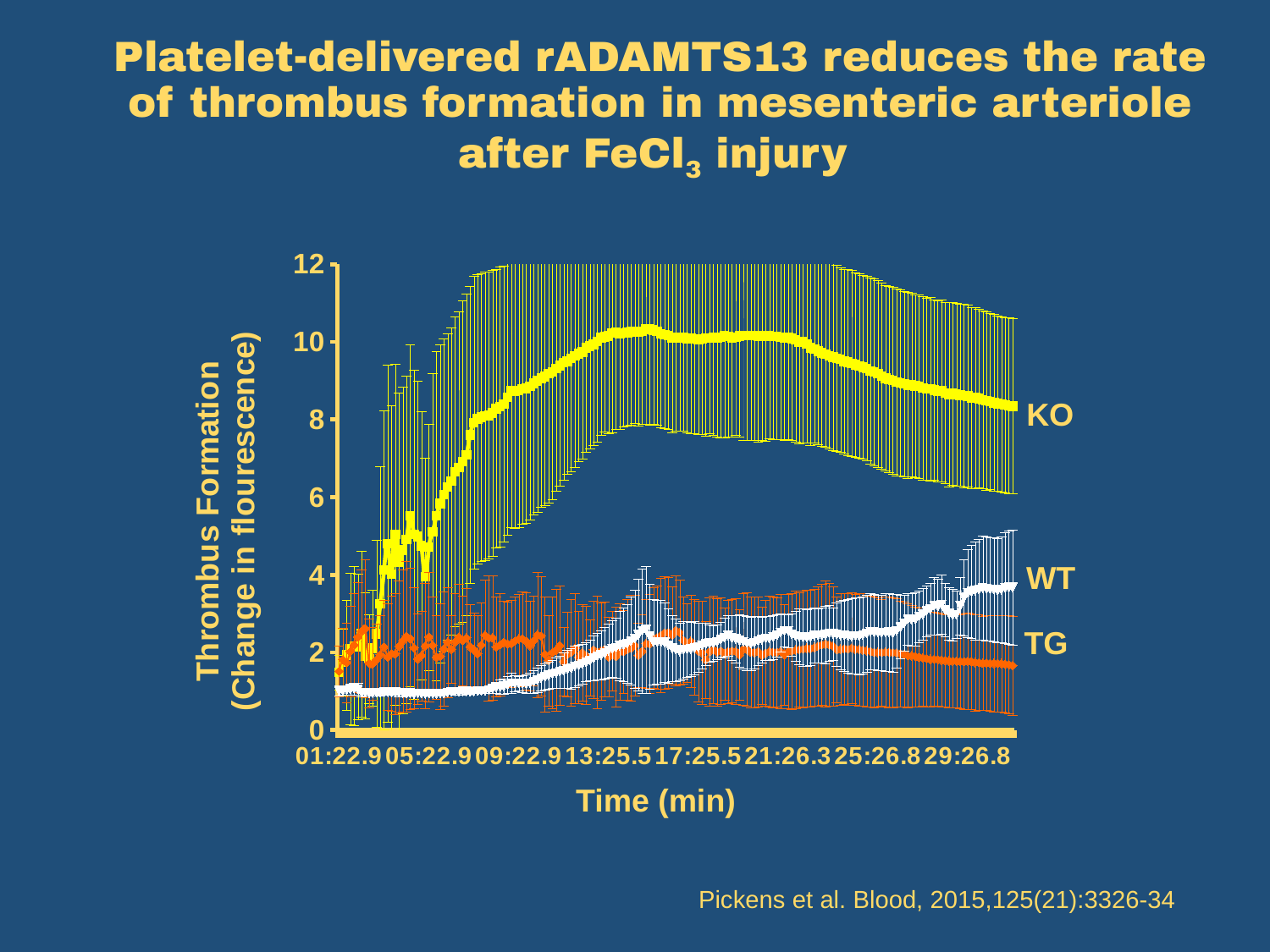

# Platelet-delivered rADAMTS13 reduces the rate of thrombus formation in mesenteric arteriole after FeCl3 injury

### Chart

| Category |  |  |  |
|---|---|---|---|
| 9.5947172619047596E-4 | 1.487986425592259 | 1.514212429868513 | 1.008276492629963 |
| 1.0752372685185201E-3 | 1.750959458404133 | 1.810603553901572 | 1.015363377382375 |
| 1.19097222222222E-3 | 1.929958325049286 | 1.740160224269618 | 1.025425325337794 |
| 1.30672205687831E-3 | 2.091234384933437 | 2.022196506907701 | 1.051603403603236 |
| 1.4224537037037001E-3 | 2.163040429042077 | 2.19039164722561 | 1.058163835076101 |
| 1.5382027116402101E-3 | 2.137098413585079 | 2.394849084510572 | 1.049711618984354 |
| 1.6539360119047599E-3 | 2.479754973823856 | 2.543643967946754 | 0.963384981951089 |
| 1.7696858465608501E-3 | 1.914127378854864 | 2.613659511491637 | 0.960464420887396 |
| 1.8854232804232801E-3 | 1.835130719083875 | 1.722567705908764 | 0.951129208843216 |
| 2.0011648478835999E-3 | 2.106840324767206 | 1.710912276786858 | 0.951450385445634 |
| 2.1168973214285699E-3 | 2.4791367082629 | 1.812877193388231 | 0.959097373854511 |
| 2.2326405423280398E-3 | 3.248760356663657 | 1.938467886297246 | 0.958080114439044 |
| 2.3483986441798898E-3 | 4.129037321765527 | 2.138668218611238 | 0.973024675461137 |
| 2.4641220238095199E-3 | 4.803549496193703 | 1.877311255801455 | 0.976748046797932 |
| 2.5798602843915301E-3 | 4.011995275771182 | 1.970703599826325 | 0.970229655742227 |
| 2.6956010251322701E-3 | 5.034005268213924 | 1.960253415430176 | 0.973318734797171 |
| 2.8113467261904799E-3 | 4.334506113297945 | 2.152596101101111 | 0.955846252507581 |
| 2.9271469907407401E-3 | 4.635464202875084 | 2.30054097394102 | 0.952737288415153 |
| 3.0428472222222198E-3 | 4.908510426946234 | 2.416440378185032 | 0.944187706552971 |
| 3.1585656415343902E-3 | 5.520567516831385 | 2.355430667213397 | 0.951530908401751 |
| 3.2743072089947102E-3 | 5.033079973628754 | 2.115567045329612 | 0.919178807614599 |
| 3.3900479497354502E-3 | 4.987944274976765 | 1.834754308305605 | 0.94328915594551 |
| 3.5057878637566099E-3 | 4.74836111451445 | 1.913191469462119 | 0.938388570444912 |
| 3.6215269510582E-3 | 3.948592727548527 | 2.166382927642263 | 0.929747206040289 |
| 3.73726851851852E-3 | 4.71166926000959 | 2.398473974713037 | 0.936743554175477 |
| 3.8530084325396801E-3 | 5.109975473157434 | 2.183198089081261 | 0.932599798727482 |
| 3.9687855489417998E-3 | 5.518921024236414 | 1.874490266472964 | 0.929521722884953 |
| 4.0844899140211601E-3 | 5.832161822840601 | 1.898880992829913 | 0.943006028958024 |
| 4.2002595899470899E-3 | 6.062805377887315 | 2.087183830458478 | 0.942789752477067 |
| 4.3159722222222202E-3 | 6.26833619284032 | 2.263900812678452 | 0.966152239261622 |
| 4.4317121362433898E-3 | 6.41639322515225 | 2.083541200853604 | 0.977518891699064 |
| 4.5474553571428602E-3 | 6.6550340840898 | 2.269157294838304 | 0.981082303517177 |
| 4.6631936177248699E-3 | 6.760978245162066 | 2.395301131200488 | 0.988463634800755 |
| 4.7789517195767203E-3 | 6.920731239113969 | 2.299276807232084 | 0.992303977434514 |
| 4.8947230489418004E-3 | 7.092034733513461 | 2.373252020177499 | 0.994864440540973 |
| 5.0104208002645497E-3 | 7.60340349447323 | 2.148533743104938 | 0.980182478621672 |
| 5.1261565806878301E-3 | 7.92349098533258 | 2.066325638107747 | 0.986688274334561 |
| 5.24189814814815E-3 | 8.0139242375666 | 1.963313338740392 | 1.001579363623062 |
| 5.3576413690476204E-3 | 8.05642623831025 | 2.188817147767564 | 1.003146415634429 |
| 5.4733812830687796E-3 | 8.090845443466344 | 2.439775907540751 | 1.008636511463614 |
| 5.5891856812169301E-3 | 8.106183403864303 | 2.370852791120376 | 1.03230273403787 |
| 5.7049892526454997E-3 | 8.172128938897336 | 2.37672054999417 | 1.056827884239308 |
| 5.8206638558201103E-3 | 8.281397007744468 | 2.140524138690014 | 1.096683379637664 |
| 5.9364136904761899E-3 | 8.32808939618661 | 2.192520786836217 | 1.112994621028473 |
| 6.0522569444444504E-3 | 8.404197878811493 | 2.260075270403815 | 1.12853132323115 |
| 6.1678323412698403E-3 | 8.57374129918435 | 2.220892318195061 | 1.163531425984059 |
| 6.2835672949735398E-3 | 8.73299667148675 | 2.22357081316862 | 1.203899749077951 |
| 6.39931299603175E-3 | 8.731098634728053 | 2.293212326412588 | 1.199506018659826 |
| 6.5150487764550303E-3 | 8.748663806756648 | 2.345848327686411 | 1.200673765170318 |
| 6.6307878637566096E-3 | 8.79204056464269 | 2.348322161255809 | 1.19217295497239 |
| 6.7465319113756599E-3 | 8.799193490924118 | 2.288598217694375 | 1.193349737699481 |
| 6.8622693452380897E-3 | 8.85900553793825 | 2.172697946745968 | 1.208410166075938 |
| 6.9780125661375696E-3 | 8.93178834723805 | 2.301938811526527 | 1.24388807300239 |
| 7.0937533068783096E-3 | 8.99527325616661 | 2.452516703684437 | 1.288734452515022 |
| 7.2095494378306901E-3 | 9.059363246869777 | 2.421689605562688 | 1.337308397218156 |
| 7.3252852182539704E-3 | 9.10900471883405 | 1.948620729389298 | 1.372144008864627 |
| 7.4410209986772499E-3 | 9.18755234134287 | 1.787481300847046 | 1.406288121815824 |
| 7.5567526455026504E-3 | 9.23174652923742 | 1.99812703892846 | 1.437860828112426 |
| 7.7021610449735404E-3 | 9.314877690956568 | 2.062807916786609 | 1.4669563678578 |
| 7.8178893849206402E-3 | 9.388119012593664 | 2.178121977182126 | 1.499453609693911 |
| 7.9337367724867693E-3 | 9.46543470923222 | 1.76774378110536 | 1.531261161744825 |
| 8.0494336970899499E-3 | 9.499118188345568 | 1.951668754420387 | 1.56605265483081 |
| 8.1651049933862494E-3 | 9.57202499426744 | 1.997224182799099 | 1.590965390795409 |
| 8.2808449074074104E-3 | 9.636757257402724 | 2.107834756682141 | 1.641631650997231 |
| 8.3967253637566106E-3 | 9.693228783731852 | 1.87842844303325 | 1.667128625293978 |
| 8.5123255621693105E-3 | 9.740198278507338 | 1.994352200022316 | 1.698505224030055 |
| 8.6280671296296296E-3 | 9.84675055078743 | 1.923326321820627 | 1.745661567866541 |
| 8.7438921957672007E-3 | 9.89086608996 | 1.861873800533403 | 1.791943672640404 |
| 8.8595527447090008E-3 | 9.933615191632246 | 2.065240923656456 | 1.84730362671175 |
| 8.9752910052910001E-3 | 10.01486744893711 | 2.012220253084422 | 1.897691597145826 |
| 9.0910325727513192E-3 | 10.10798087173012 | 2.031962669029383 | 1.930633473354614 |
| 9.2068840939153497E-3 | 10.13111757307714 | 2.085393245996287 | 1.97373556176093 |
| 9.3225132275132298E-3 | 10.15249249729121 | 1.879870153677472 | 2.037372150166568 |
| 9.4383498677248698E-3 | 10.22660536340754 | 2.033673215374097 | 2.089150033440779 |
| 9.5540839947090006E-3 | 10.25584119554705 | 1.891039706132352 | 2.11836686849785 |
| 9.6698206018518505E-3 | 10.2174492986161 | 2.008911761289951 | 2.168977295123851 |
| 9.7855911044973497E-3 | 10.22811874214305 | 2.01532950576264 | 2.196336364369283 |
| 9.9013376322751295E-3 | 10.23865282366647 | 2.071455366093577 | 2.222380871220558 |
| 1.00169742063492E-2 | 10.25755737623872 | 2.110106413583833 | 2.29447902832267 |
| 1.01327860449735E-2 | 10.25986930497343 | 2.179688521637481 | 2.35193702120215 |
| 1.02484383267196E-2 | 10.24411916146041 | 1.928746936556296 | 2.453319586851823 |
| 1.03641807208995E-2 | 10.26723142115057 | 2.032266117906357 | 2.557363151836624 |
| 1.0479919808201101E-2 | 10.32349426921015 | 2.224197441759224 | 2.584640634391177 |
| 1.05956655092593E-2 | 10.32835079589169 | 2.224759022045941 | 2.408908832681347 |
| 1.0711405423280401E-2 | 10.3015984160031 | 2.379592058047345 | 2.268924075210901 |
| 1.0827142030423301E-2 | 10.26592772073956 | 2.381733636095387 | 2.260637135798848 |
| 1.0942885251322801E-2 | 10.2044831470161 | 2.441410205853046 | 2.264663264426995 |
| 1.10586259920635E-2 | 10.18454645065168 | 2.506562802481489 | 2.256082317000054 |
| 1.1174366732804201E-2 | 10.16121449359089 | 2.506823085585818 | 2.176519603454226 |
| 1.12901091269841E-2 | 10.10568772294383 | 2.447588452131533 | 2.102598406613988 |
| 1.14058498677249E-2 | 10.11164306920977 | 2.56822435771181 | 2.065409996490835 |
| 1.1521590608465601E-2 | 10.11290609116503 | 2.516758653566319 | 2.023339907508153 |
| 1.16373305224868E-2 | 10.10759027013845 | 2.316145360336077 | 2.064657076397622 |
| 1.17530704365079E-2 | 10.0841661572914 | 2.238247478288887 | 2.079077654028294 |
| 1.18688210978836E-2 | 10.08322409217504 | 2.285247567279835 | 2.0880675960324 |
| 1.19845502645503E-2 | 10.0757203198107 | 2.141415794038567 | 2.114640402954953 |
| 1.2100295138888899E-2 | 10.0700400909337 | 2.029795424704175 | 2.129539897146963 |
| 1.2216111111111099E-2 | 10.0787782138687 | 1.99645531217562 | 2.171598652934435 |
| 1.23319502314815E-2 | 10.10116964035347 | 1.812451499198014 | 2.215729554055005 |
| 1.2447521494709001E-2 | 10.1034662526601 | 2.023126566858178 | 2.235287587925261 |
| 1.25632705026455E-2 | 10.10592147973657 | 2.073949243601512 | 2.23337701523506 |
| 1.26790153769841E-2 | 10.10930655736694 | 2.00807670475035 | 2.268938996348251 |
| 1.27947867063492E-2 | 10.11432604755512 | 2.038414171058979 | 2.327126173106879 |
| 1.29105142195767E-2 | 10.15660272511777 | 1.961481931548246 | 2.373973676777611 |
| 1.3026221891534399E-2 | 10.13817645351604 | 2.019956563041631 | 2.431066906574634 |
| 1.31419626322751E-2 | 10.10675979111377 | 2.035912326731244 | 2.369930062773546 |
| 1.3257705026454999E-2 | 10.11593447550534 | 2.02489444879891 | 2.34756975002911 |
| 1.33736408730159E-2 | 10.15435088607693 | 1.93099668723882 | 2.300283816453792 |
| 1.3489203042328E-2 | 10.16185332628131 | 2.082054470457121 | 2.274619091911295 |
| 1.36049322089947E-2 | 10.16055727543354 | 2.081141172974366 | 2.23304626530651 |
| 1.3720667162698401E-2 | 10.161613617097 | 2.006348787898276 | 2.224919363309256 |
| 1.38364591600529E-2 | 10.1586434775175 | 1.99996735697879 | 2.253351149606154 |
| 1.39522280092593E-2 | 10.13765187871122 | 2.021286488862528 | 2.2902139336511 |
| 1.40678860780423E-2 | 10.15462245784422 | 1.917711472282358 | 2.326454008967469 |
| 1.41836739417989E-2 | 10.15492843577454 | 1.984994156673315 | 2.36205802051976 |
| 1.4299461805555601E-2 | 10.1628353319555 | 2.024684240041765 | 2.361365706685101 |
| 1.4415138888888899E-2 | 10.13487469579758 | 2.0087464016823 | 2.393859147704806 |
| 1.45401165674603E-2 | 10.13535266426716 | 2.005258696154136 | 2.435985137577521 |
| 1.46559747023809E-2 | 10.11980347676891 | 2.031052191017257 | 2.511343890587584 |
| 1.47715831679894E-2 | 10.10698350053848 | 1.93935607586133 | 2.557713650561035 |
| 1.4887334656084701E-2 | 10.10637585321701 | 2.025913618500465 | 2.555934172244318 |
| 1.50031283068783E-2 | 10.08826517614691 | 2.031854838791288 | 2.454876975529797 |
| 1.51188425925926E-2 | 10.0575075963109 | 2.063400649325828 | 2.416557360529754 |
| 1.52346304563492E-2 | 9.998962797928847 | 2.071482578984244 | 2.40618810950957 |
| 1.5350236441798899E-2 | 9.99651471450709 | 2.082533401495286 | 2.388006280871997 |
| 1.54659788359788E-2 | 9.942734759019565 | 2.107326161804871 | 2.382066268679053 |
| 1.5581785714285701E-2 | 9.846550624601303 | 2.101555799970003 | 2.397647953108446 |
| 1.5697477678571398E-2 | 9.81453668702332 | 2.125768378489503 | 2.437622189146837 |
| 1.5813206018518499E-2 | 9.763962305841934 | 2.165161272005144 | 2.437485511282603 |
| 1.5928947585978799E-2 | 9.718399860952648 | 2.196254198924688 | 2.443325337951967 |
| 1.6044684193121699E-2 | 9.689181670721435 | 2.218885738797958 | 2.455071873091424 |
| 1.6160452215608499E-2 | 9.637834347862334 | 2.200149497008501 | 2.492183688949272 |
| 1.6276173941798901E-2 | 9.603263447106498 | 2.163121423673709 | 2.476402077824237 |
| 1.6398001818783099E-2 | 9.577610408991541 | 2.070048888791816 | 2.456331916125551 |
| 1.65138070436508E-2 | 9.54943133691027 | 2.082361524687316 | 2.436703036529757 |
| 1.66294692460318E-2 | 9.500932774723376 | 2.097177514918886 | 2.439669961612556 |
| 1.6745232308201099E-2 | 9.479464784761513 | 2.08400307171765 | 2.415852936706556 |
| 1.68609499007937E-2 | 9.45045761558284 | 2.117639718129893 | 2.416378814127099 |
| 1.6976690641534401E-2 | 9.408963433708733 | 2.077167690943573 | 2.425512520104252 |
| 1.7092467757936498E-2 | 9.383924586118026 | 2.07739772105294 | 2.421424433368398 |
| 1.7208210978836E-2 | 9.347049365959743 | 2.060943282760733 | 2.44893428043732 |
| 1.7323912863756601E-2 | 9.31034737397584 | 2.042002825334414 | 2.483059840945908 |
| 1.74397098214286E-2 | 9.25148305032453 | 2.025797641075695 | 2.53123245775416 |
| 1.7555410879629599E-2 | 9.228252015653748 | 2.0030187207759 | 2.519504695180402 |
| 1.76711342592593E-2 | 9.188886007477503 | 2.000847007253651 | 2.512903121678633 |
| 1.7786877480158701E-2 | 9.120181136922797 | 1.999984588611429 | 2.506283244034475 |
| 1.7902618220899499E-2 | 9.05976025447987 | 2.009826843614021 | 2.51379275154636 |
| 1.80183589616402E-2 | 9.03457086686145 | 2.002028968551723 | 2.517460755012135 |
| 1.81341005291005E-2 | 9.00572427229697 | 1.995475223428017 | 2.497030418416218 |
| 1.8249863591269799E-2 | 8.95840713612417 | 1.989990614371897 | 2.550015333358765 |
| 1.8365585317460301E-2 | 8.947118722101973 | 1.967594225101879 | 2.654249610082071 |
| 1.8481334325396798E-2 | 8.91613771831292 | 1.948284887803095 | 2.753541225017296 |
| 1.8597096560846599E-2 | 8.88658791091614 | 1.914787734719467 | 2.849261089098773 |
| 1.8712805886243401E-2 | 8.893707688272414 | 1.913855852421671 | 2.841427504498945 |
| 1.8828543320105799E-2 | 8.867847435018435 | 1.89599384451922 | 2.856107168110256 |
| 1.8944312996031699E-2 | 8.85073106150947 | 1.874738572666634 | 2.922643695285597 |
| 1.9060033068783101E-2 | 8.805704184092397 | 1.85910442568252 | 2.980034513211315 |
| 1.91757680224868E-2 | 8.796745518446505 | 1.842024940040787 | 3.067284653274893 |
| 1.9291778273809498E-2 | 8.78510615832739 | 1.82154813599383 | 3.109127636919041 |
| 1.9407242063492099E-2 | 8.761977589251416 | 1.8231341826054 | 3.197624734570242 |
| 1.9523033234127001E-2 | 8.735686357461425 | 1.81450389893678 | 3.17861492592457 |
| 1.9638750826719599E-2 | 8.75051187882043 | 1.802614800915714 | 3.234359725771937 |
| 1.9754471726190499E-2 | 8.68043025416634 | 1.793512364543076 | 3.086793022781257 |
| 1.9870203373015899E-2 | 8.647925496201351 | 1.77786213694634 | 3.000952161797493 |
| 1.99860317460317E-2 | 8.667246973229375 | 1.77631067777175 | 2.967033727847097 |
| 2.0101789021163999E-2 | 8.645511568701773 | 1.774903151717972 | 2.973895996572291 |
| 2.0217614087301598E-2 | 8.62766520666142 | 1.772093888993721 | 3.199854809379099 |
| 2.03332076719577E-2 | 8.61931488947541 | 1.763263049119933 | 3.410991187305703 |
| 2.0449042658730199E-2 | 8.60410740862821 | 1.773878395443722 | 3.52815124659194 |
| 2.0564724702380899E-2 | 8.561059283054 | 1.76494214668951 | 3.567683686637849 |
| 2.0680593584656098E-2 | 8.564181243385326 | 1.73917612601146 | 3.588494365156077 |
| 2.0796167328042299E-2 | 8.540167348397068 | 1.737092230404199 | 3.617107780068227 |
| 2.0912013062169301E-2 | 8.507383281586458 | 1.71928333791514 | 3.655893856286097 |
| 2.1027686838624299E-2 | 8.4804946577706 | 1.728558301226986 | 3.639869827172912 |
| 2.1143792989418E-2 | 8.468040444037204 | 1.719907888517714 | 3.625486368100477 |
| 2.1259628802910002E-2 | 8.434958333107053 | 1.716636253178577 | 3.61517809843949 |
| 2.1375287698412699E-2 | 8.4118591472774 | 1.714032680629499 | 3.595253342690603 |
| 2.1491081349206301E-2 | 8.391932367801513 | 1.712430249961196 | 3.613360187420492 |
| 2.1606877480158701E-2 | 8.37736999238037 | 1.699744972937536 | 3.656251280141382 |
| 2.1722673611111101E-2 | 8.355910784920887 | 1.684568166049733 | 3.675321000568925 |
| 2.18384697420635E-2 | 8.34453274917595 | 1.66215451744924 | 3.677108616673904 |
KO
WT
TG
Time (min)
Pickens et al. Blood, 2015,125(21):3326-34